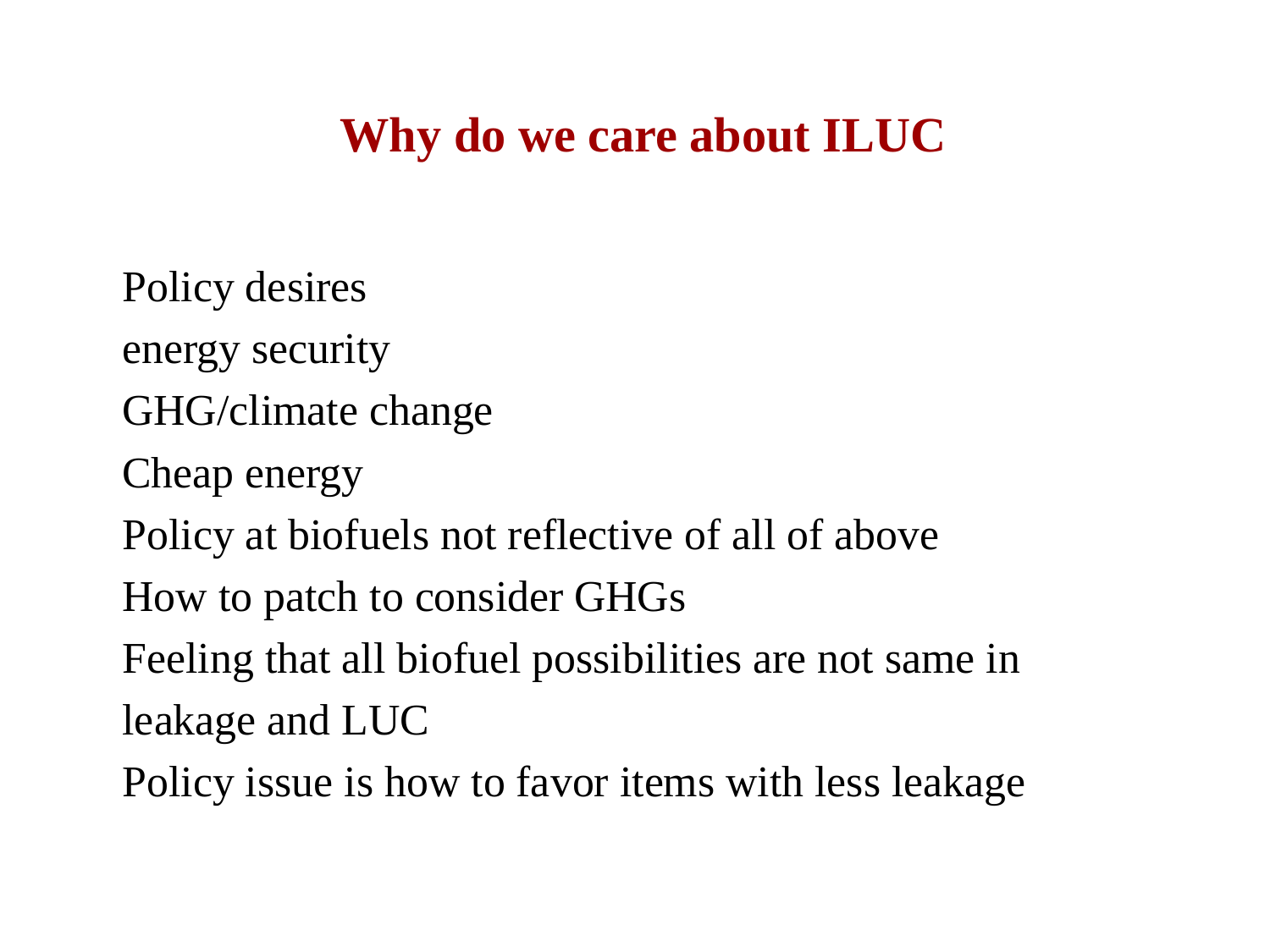

# Why do we care about ILUC

	Policy desires
		energy security
		GHG/climate change
		Cheap energy
	Policy at biofuels not reflective of all of above
		How to patch to consider GHGs
	Feeling that all biofuel possibilities are not same in
		leakage and LUC
	Policy issue is how to favor items with less leakage